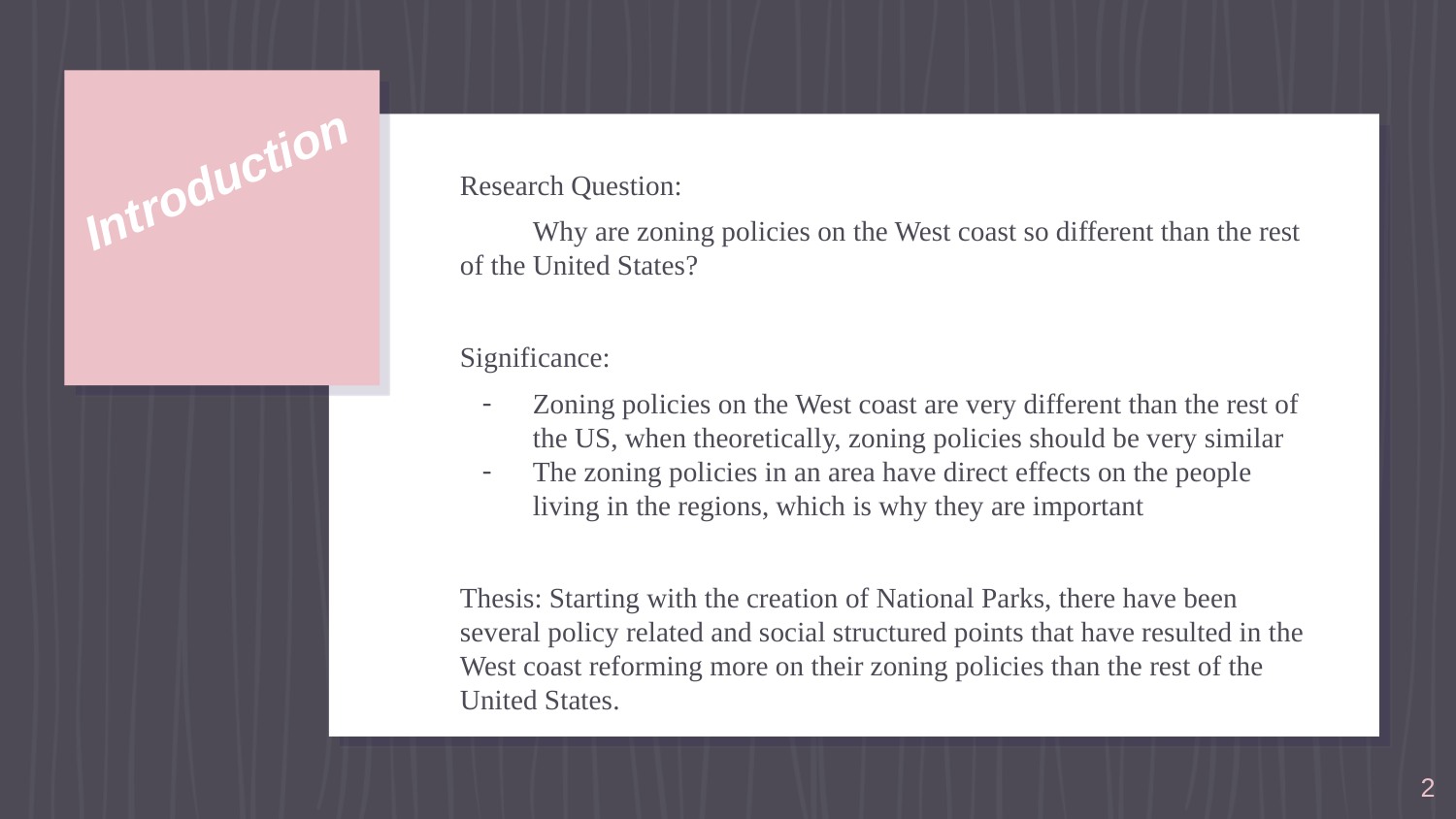

# Introduction
Research Question:
Why are zoning policies on the West coast so different than the rest of the United States?

Significance:
Zoning policies on the West coast are very different than the rest of the US, when theoretically, zoning policies should be very similar
The zoning policies in an area have direct effects on the people living in the regions, which is why they are important

Thesis: Starting with the creation of National Parks, there have been several policy related and social structured points that have resulted in the West coast reforming more on their zoning policies than the rest of the United States.
2